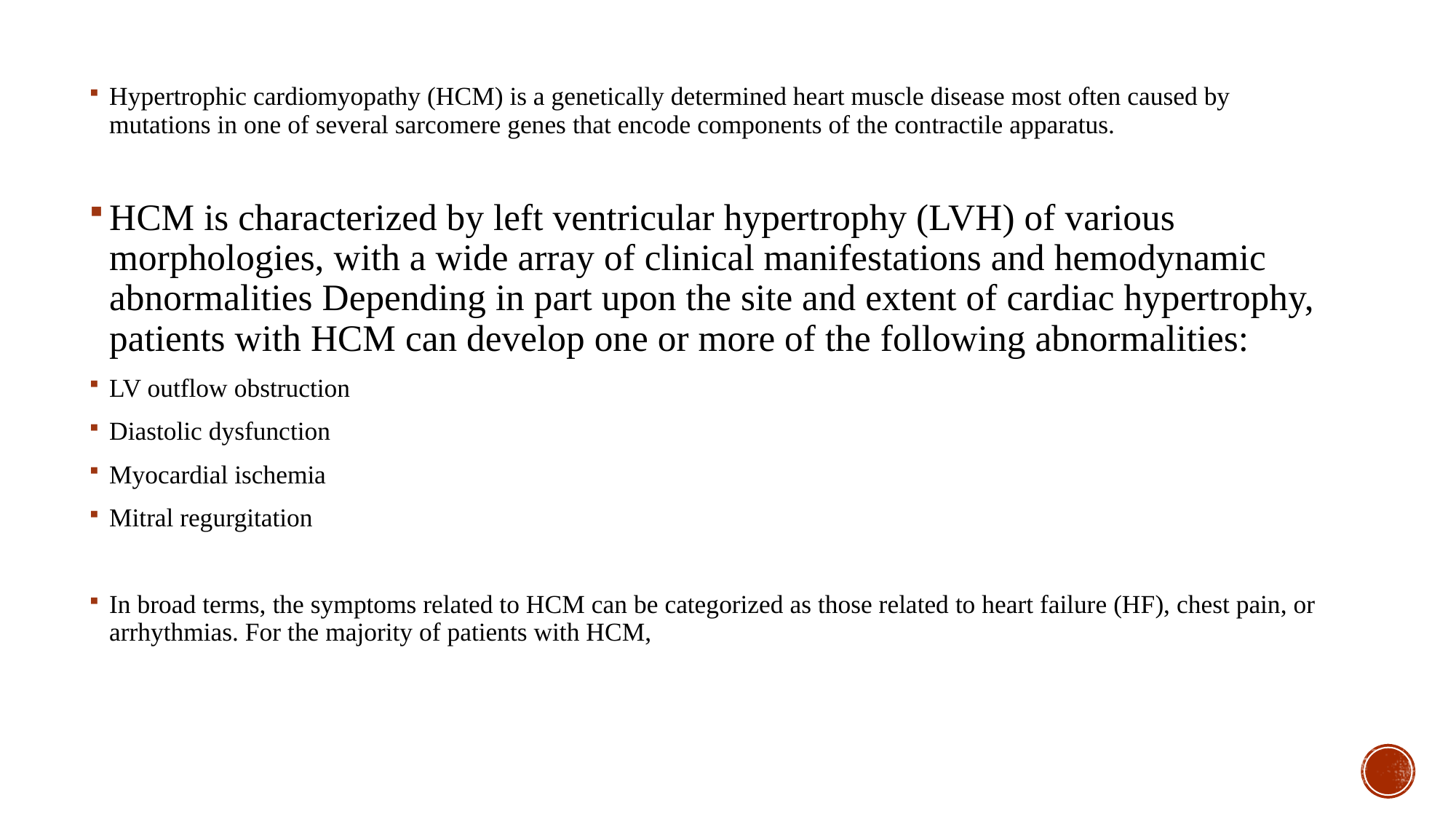

Hypertrophic cardiomyopathy (HCM) is a genetically determined heart muscle disease most often caused by mutations in one of several sarcomere genes that encode components of the contractile apparatus.

HCM is characterized by left ventricular hypertrophy (LVH) of various morphologies, with a wide array of clinical manifestations and hemodynamic abnormalities Depending in part upon the site and extent of cardiac hypertrophy, patients with HCM can develop one or more of the following abnormalities:
LV outflow obstruction
Diastolic dysfunction
Myocardial ischemia
Mitral regurgitation

In broad terms, the symptoms related to HCM can be categorized as those related to heart failure (HF), chest pain, or arrhythmias. For the majority of patients with HCM,